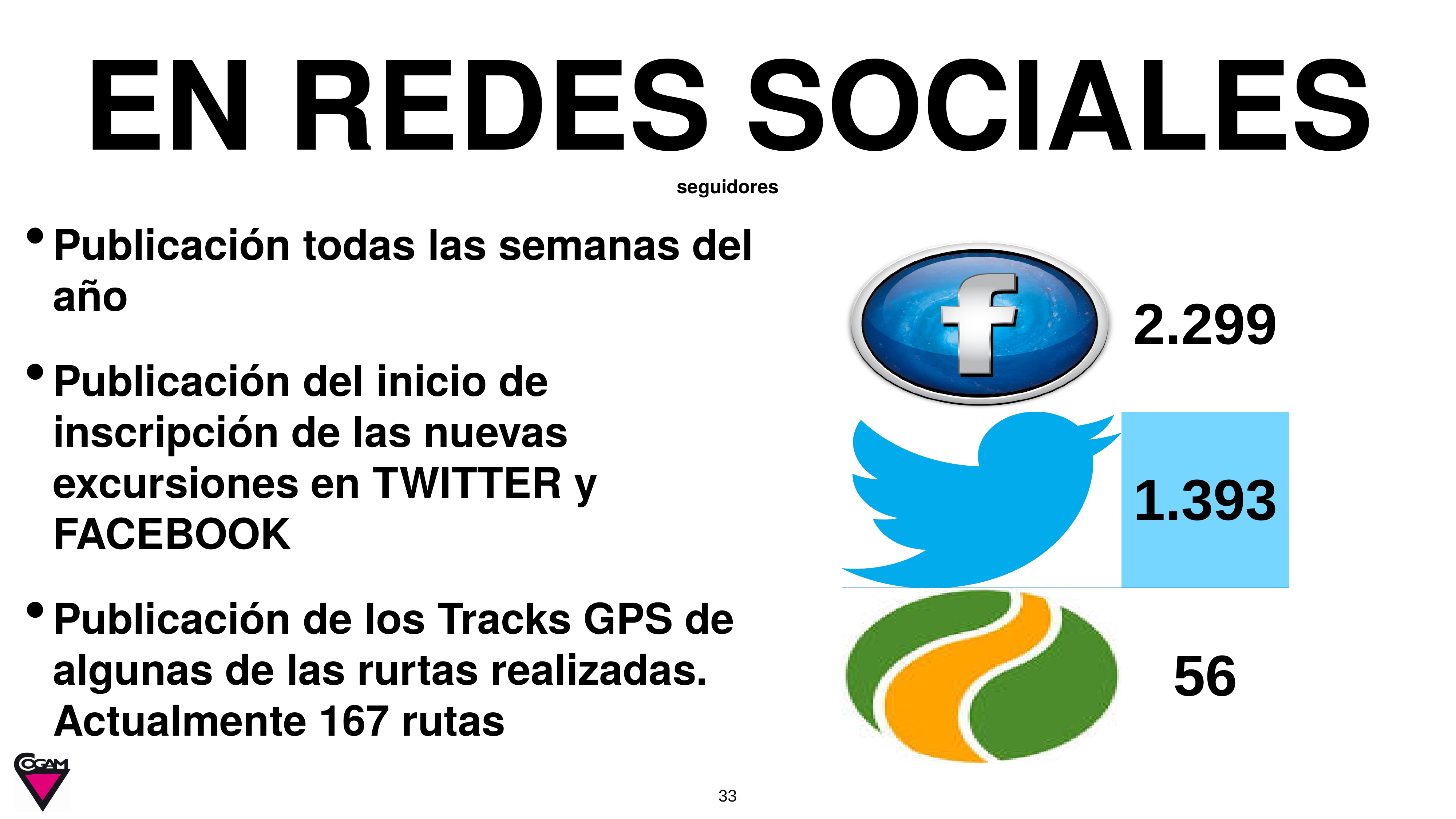

# EN REDES SOCIALES
seguidores
Publicación todas las semanas del año
Publicación del inicio de inscripción de las nuevas excursiones en TWITTER y FACEBOOK
Publicación de los Tracks GPS de algunas de las rurtas realizadas. Actualmente 167 rutas
|  | 2.299 |
| --- | --- |
|  | 1.393 |
|  | 56 |
33